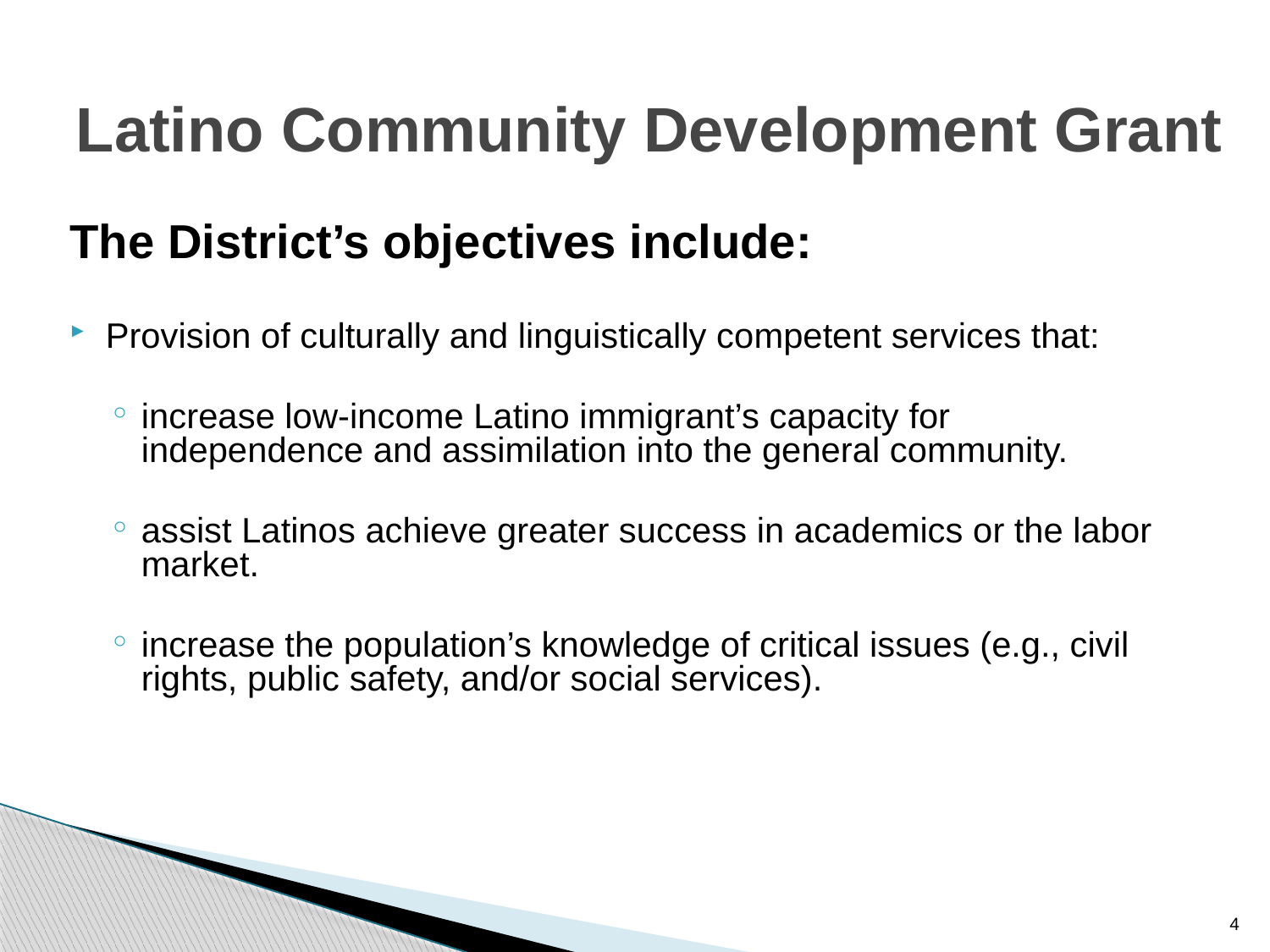

# Latino Community Development Grant
The District’s objectives include:

Provision of culturally and linguistically competent services that:

increase low-income Latino immigrant’s capacity for independence and assimilation into the general community.

assist Latinos achieve greater success in academics or the labor market.

increase the population’s knowledge of critical issues (e.g., civil rights, public safety, and/or social services).

4